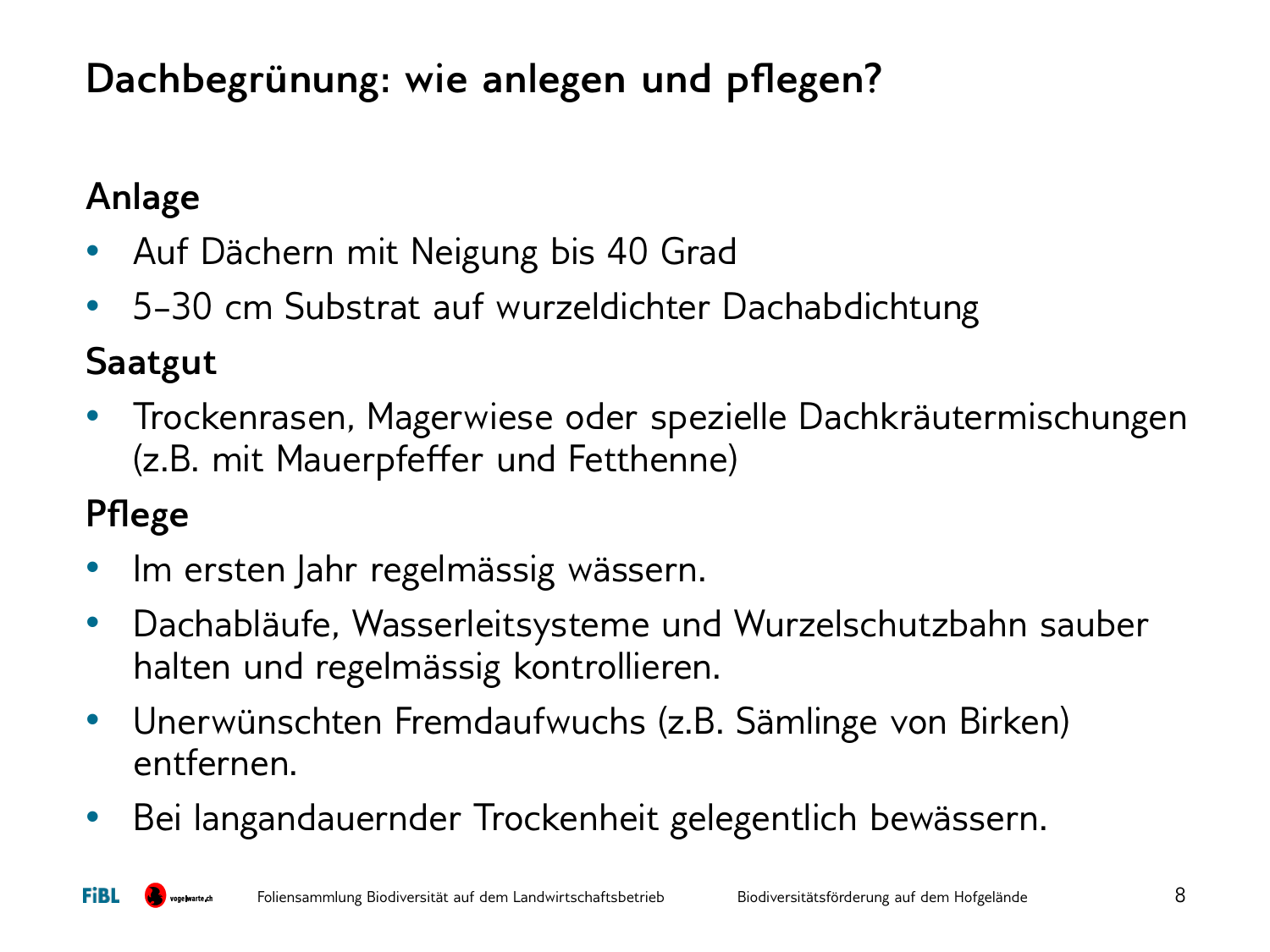

# Dachbegrünung: wie anlegen und pflegen?
Anlage
Auf Dächern mit Neigung bis 40 Grad
5–30 cm Substrat auf wurzeldichter Dachabdichtung
Saatgut
Trockenrasen, Magerwiese oder spezielle Dachkräutermischungen (z.B. mit Mauerpfeffer und Fetthenne)
Pflege
Im ersten Jahr regelmässig wässern.
Dachabläufe, Wasserleitsysteme und Wurzelschutzbahn sauber halten und regelmässig kontrollieren.
Unerwünschten Fremdaufwuchs (z.B. Sämlinge von Birken) entfernen.
Bei langandauernder Trockenheit gelegentlich bewässern.
8